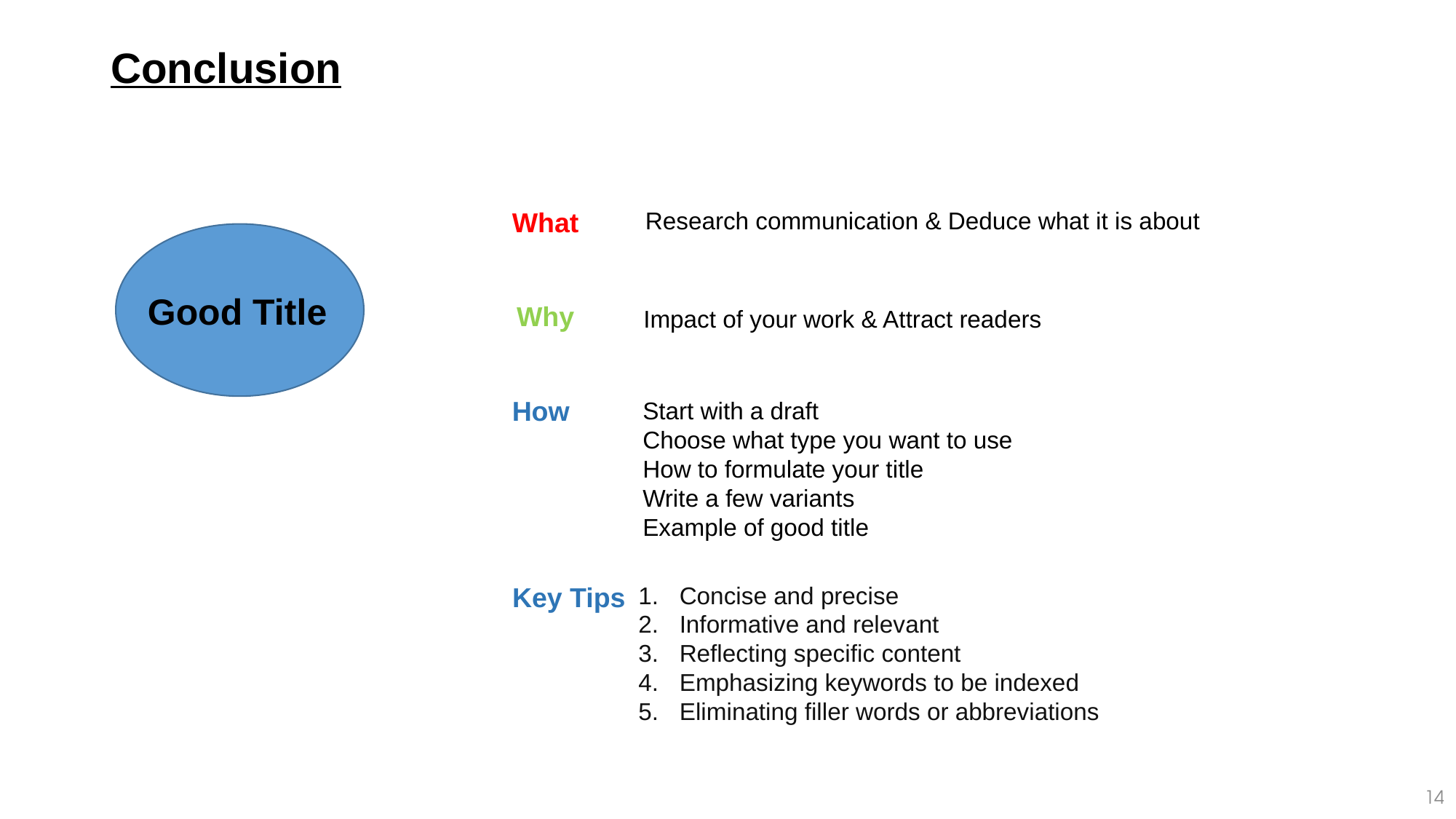

# Conclusion
What
Research communication & Deduce what it is about

Good Title
Why
Impact of your work & Attract readers
How
Start with a draft
Choose what type you want to use
How to formulate your title
Write a few variants
Example of good title
Key Tips
Concise and precise
Informative and relevant
Reflecting specific content
Emphasizing keywords to be indexed
Eliminating filler words or abbreviations

14